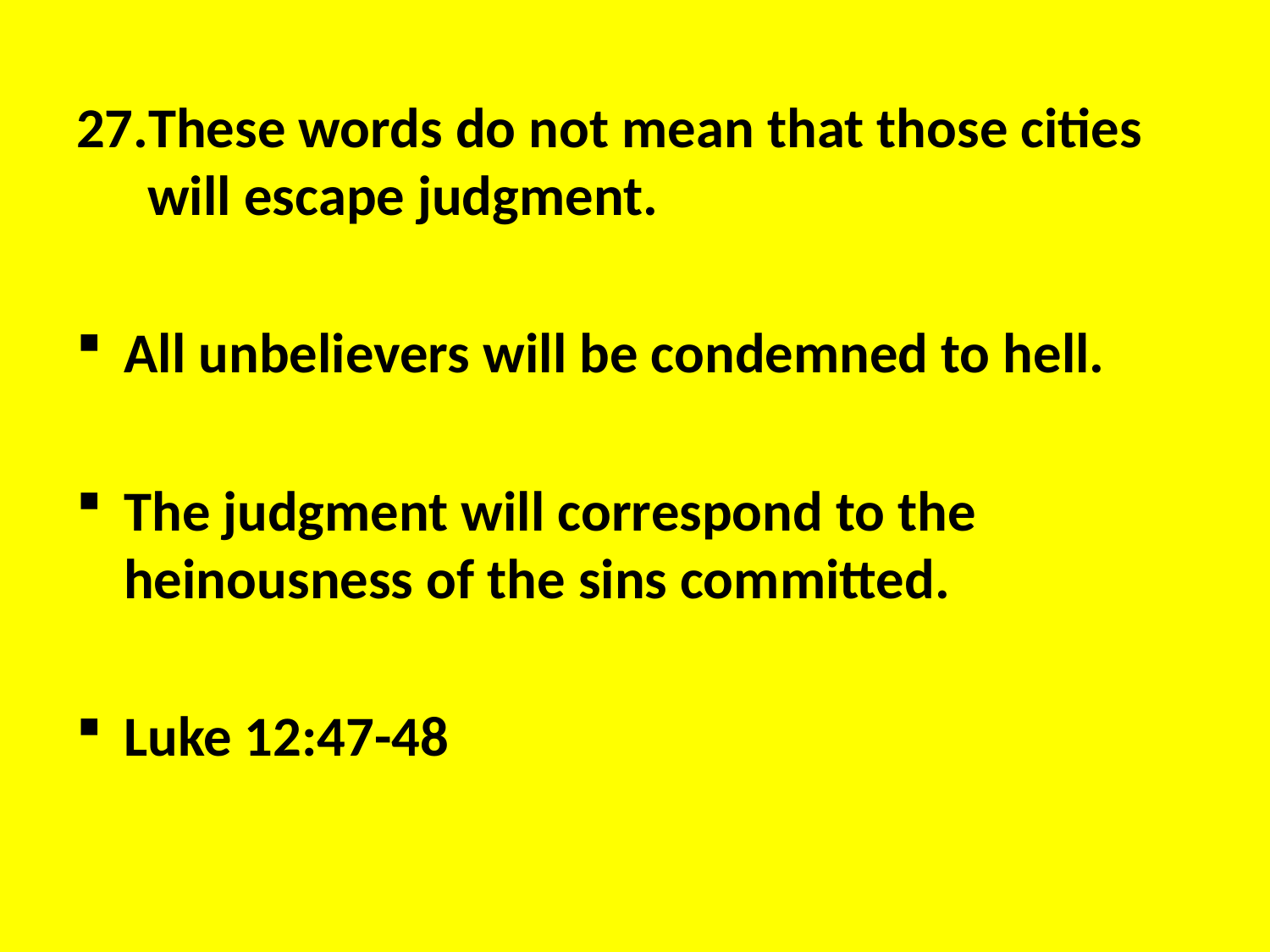

These words do not mean that those cities will escape judgment.

All unbelievers will be condemned to hell.

The judgment will correspond to the heinousness of the sins committed.

Luke 12:47-48